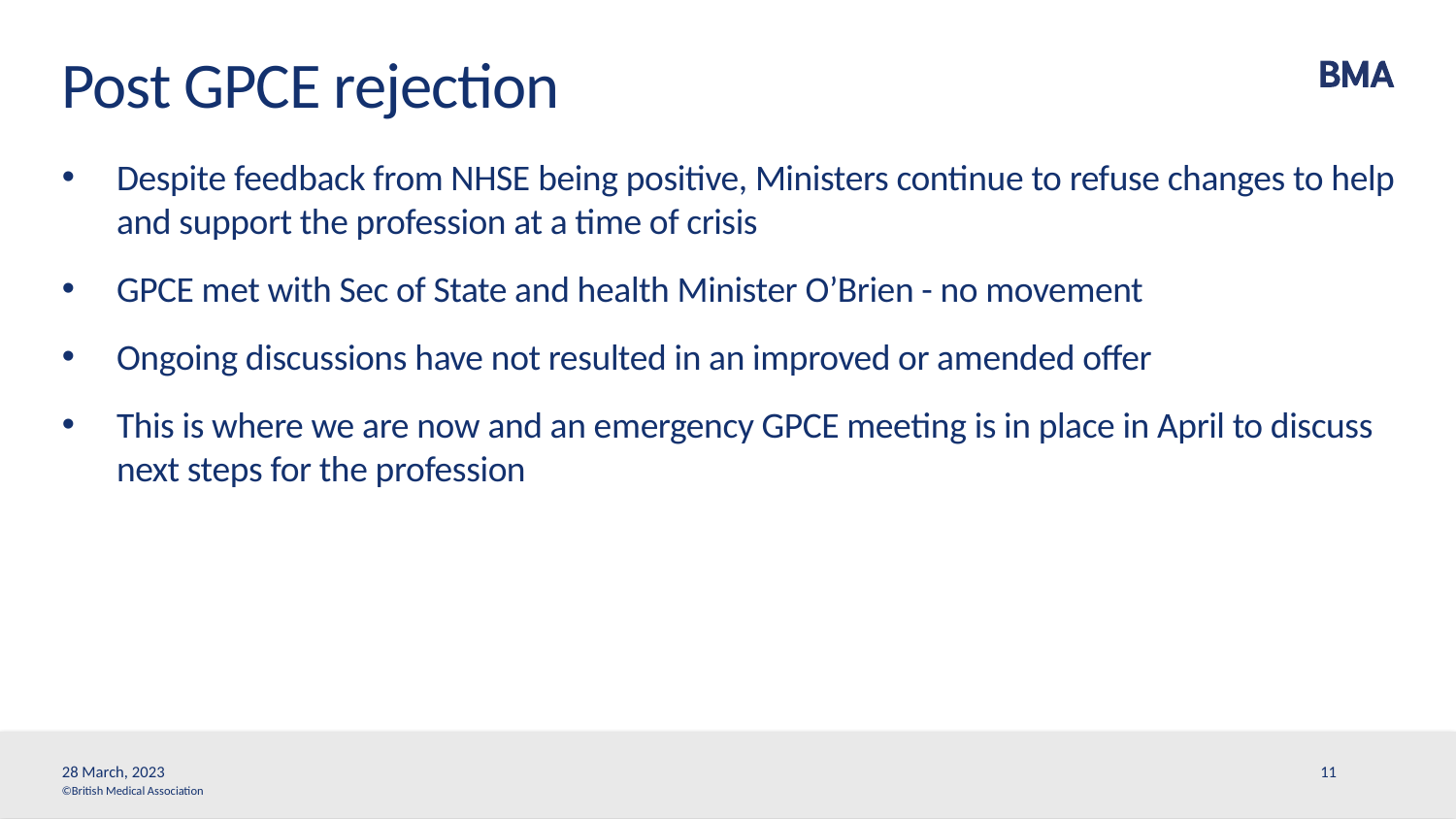

# Post GPCE rejection
Despite feedback from NHSE being positive, Ministers continue to refuse changes to help and support the profession at a time of crisis
GPCE met with Sec of State and health Minister O’Brien - no movement
Ongoing discussions have not resulted in an improved or amended offer
This is where we are now and an emergency GPCE meeting is in place in April to discuss next steps for the profession

28 March, 2023
11